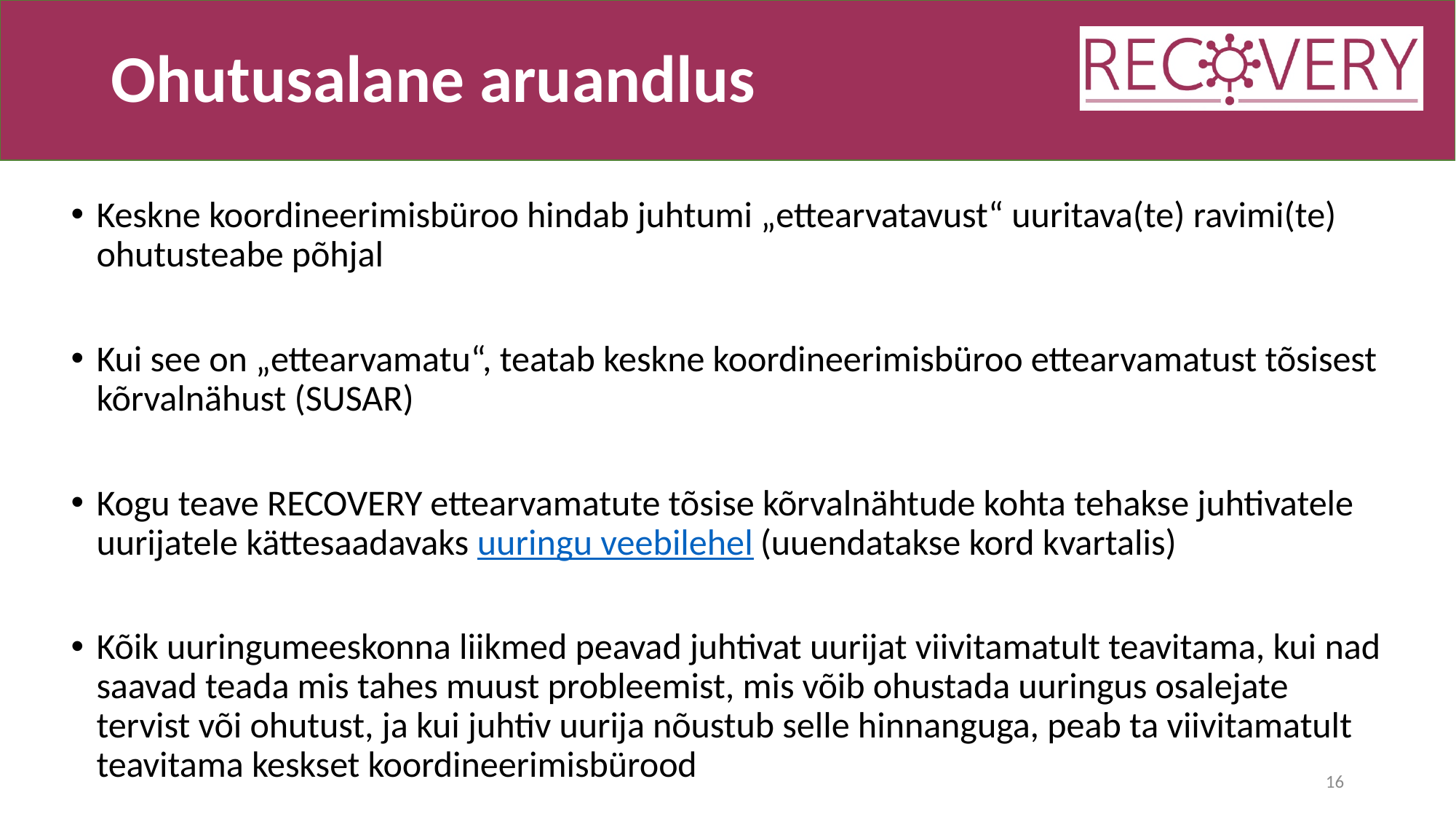

# Ohutusalane aruandlus
Keskne koordineerimisbüroo hindab juhtumi „ettearvatavust“ uuritava(te) ravimi(te) ohutusteabe põhjal

Kui see on „ettearvamatu“, teatab keskne koordineerimisbüroo ettearvamatust tõsisest kõrvalnähust (SUSAR)

Kogu teave RECOVERY ettearvamatute tõsise kõrvalnähtude kohta tehakse juhtivatele uurijatele kättesaadavaks uuringu veebilehel (uuendatakse kord kvartalis)

Kõik uuringumeeskonna liikmed peavad juhtivat uurijat viivitamatult teavitama, kui nad saavad teada mis tahes muust probleemist, mis võib ohustada uuringus osalejate tervist või ohutust, ja kui juhtiv uurija nõustub selle hinnanguga, peab ta viivitamatult teavitama keskset koordineerimisbürood
16